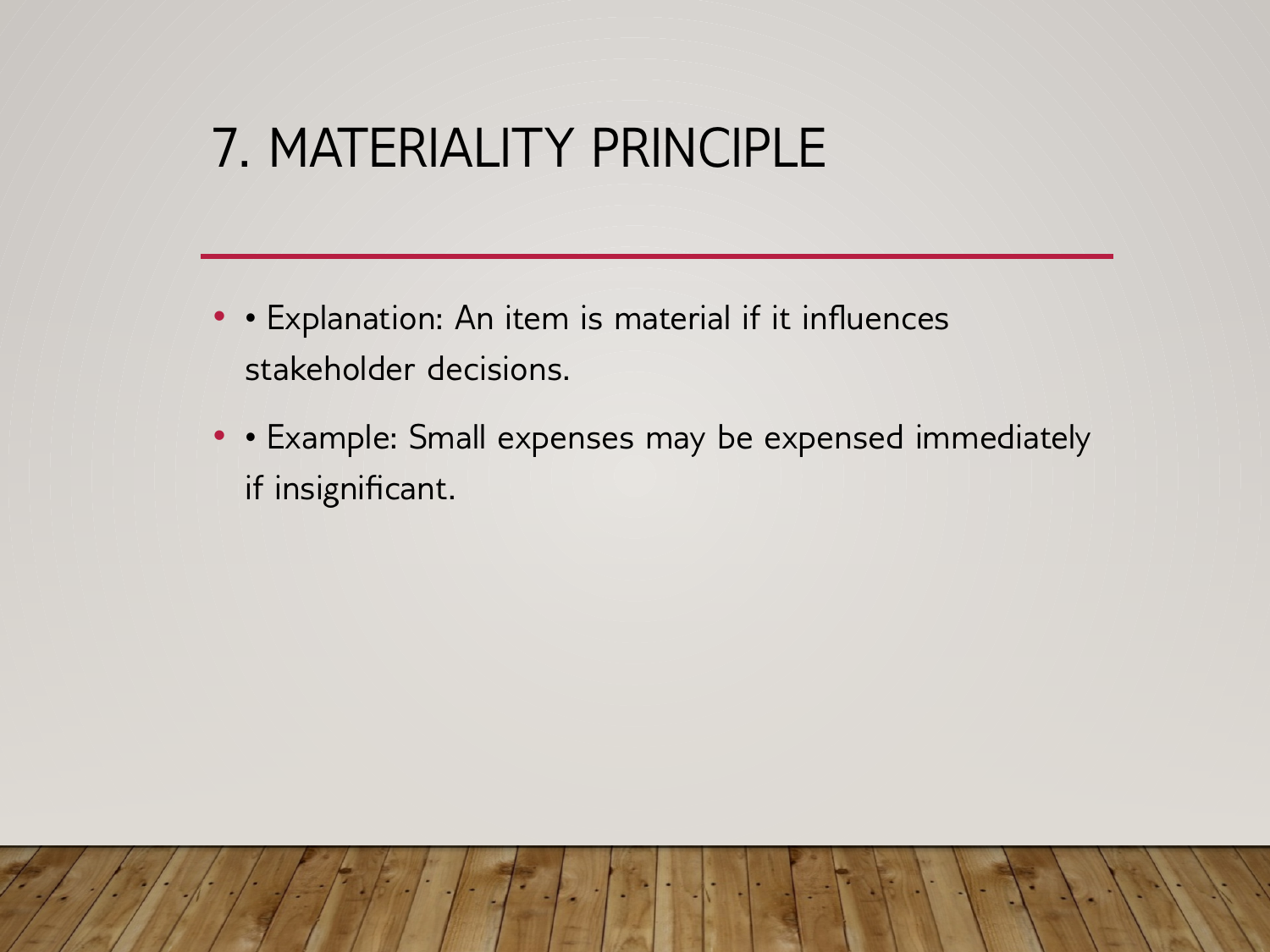

# 7. Materiality Principle
• Explanation: An item is material if it influences stakeholder decisions.
• Example: Small expenses may be expensed immediately if insignificant.